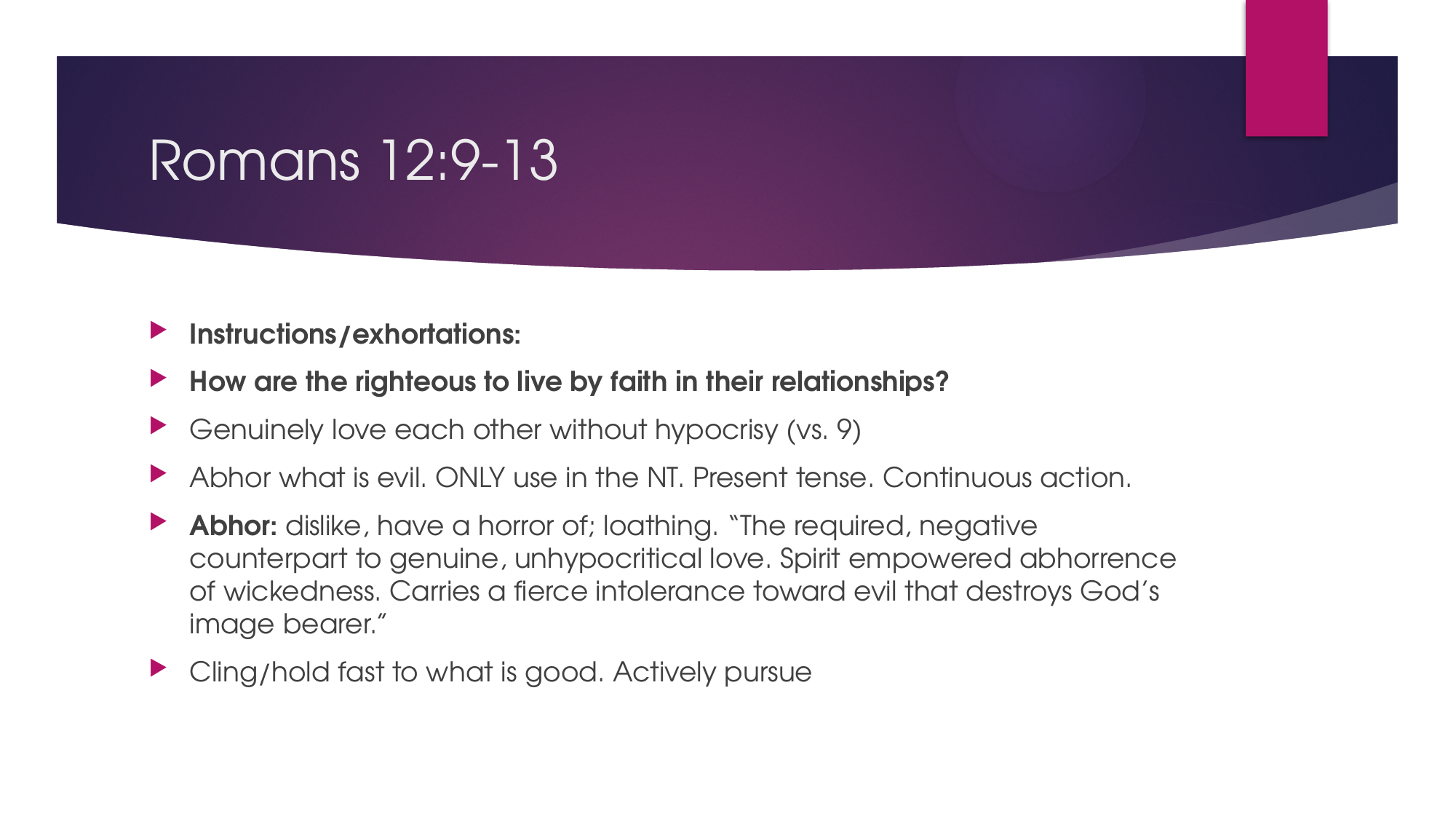

# Romans 12:9-13
Instructions/exhortations:
How are the righteous to live by faith in their relationships?
Genuinely love each other without hypocrisy (vs. 9)
Abhor what is evil. ONLY use in the NT. Present tense. Continuous action.
Abhor: dislike, have a horror of; loathing. “The required, negative counterpart to genuine, unhypocritical love. Spirit empowered abhorrence of wickedness. Carries a fierce intolerance toward evil that destroys God’s image bearer.”
Cling/hold fast to what is good. Actively pursue